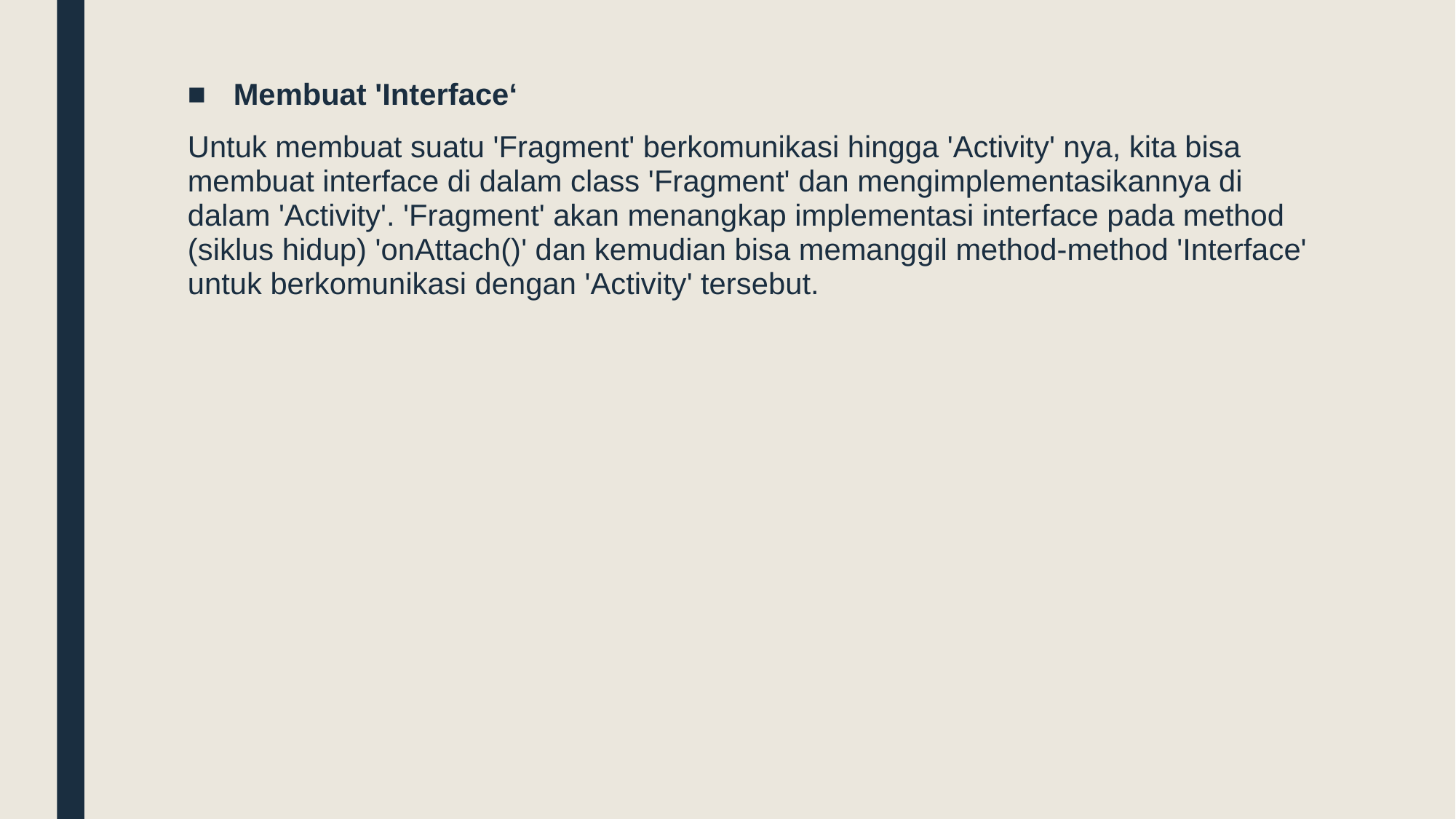

Membuat 'Interface‘
Untuk membuat suatu 'Fragment' berkomunikasi hingga 'Activity' nya, kita bisa membuat interface di dalam class 'Fragment' dan mengimplementasikannya di dalam 'Activity'. 'Fragment' akan menangkap implementasi interface pada method (siklus hidup) 'onAttach()' dan kemudian bisa memanggil method-method 'Interface' untuk berkomunikasi dengan 'Activity' tersebut.